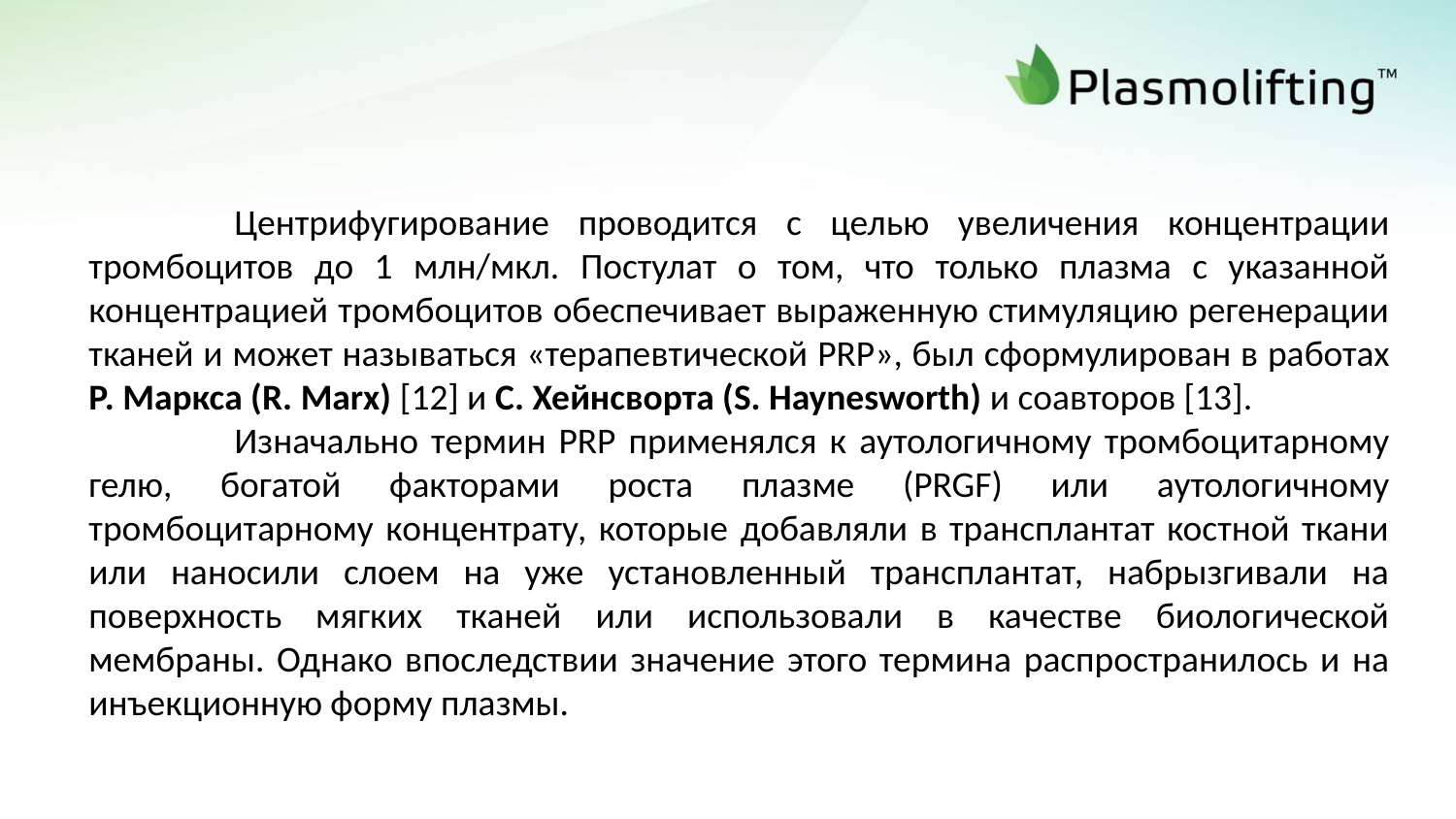

Центрифугирование проводится с целью увеличения концентрации тромбоцитов до 1 млн/мкл. Постулат о том, что только плазма с указанной концентрацией тромбоцитов обеспечивает выраженную стимуляцию регенерации тканей и может называться «терапевтической PRP», был сформулирован в работах Р. Маркса (R. Marx) [12] и С. Хейнсворта (S. Haynesworth) и соавторов [13].
	Изначально термин PRP применялся к аутологичному тромбоцитарному гелю, богатой факторами роста плазме (PRGF) или аутологичному тромбоцитарному концентрату, которые добавляли в трансплантат костной ткани или наносили слоем на уже установленный трансплантат, набрызгивали на поверхность мягких тканей или использовали в качестве биологической мембраны. Однако впоследствии значение этого термина распространилось и на инъекционную форму плазмы.